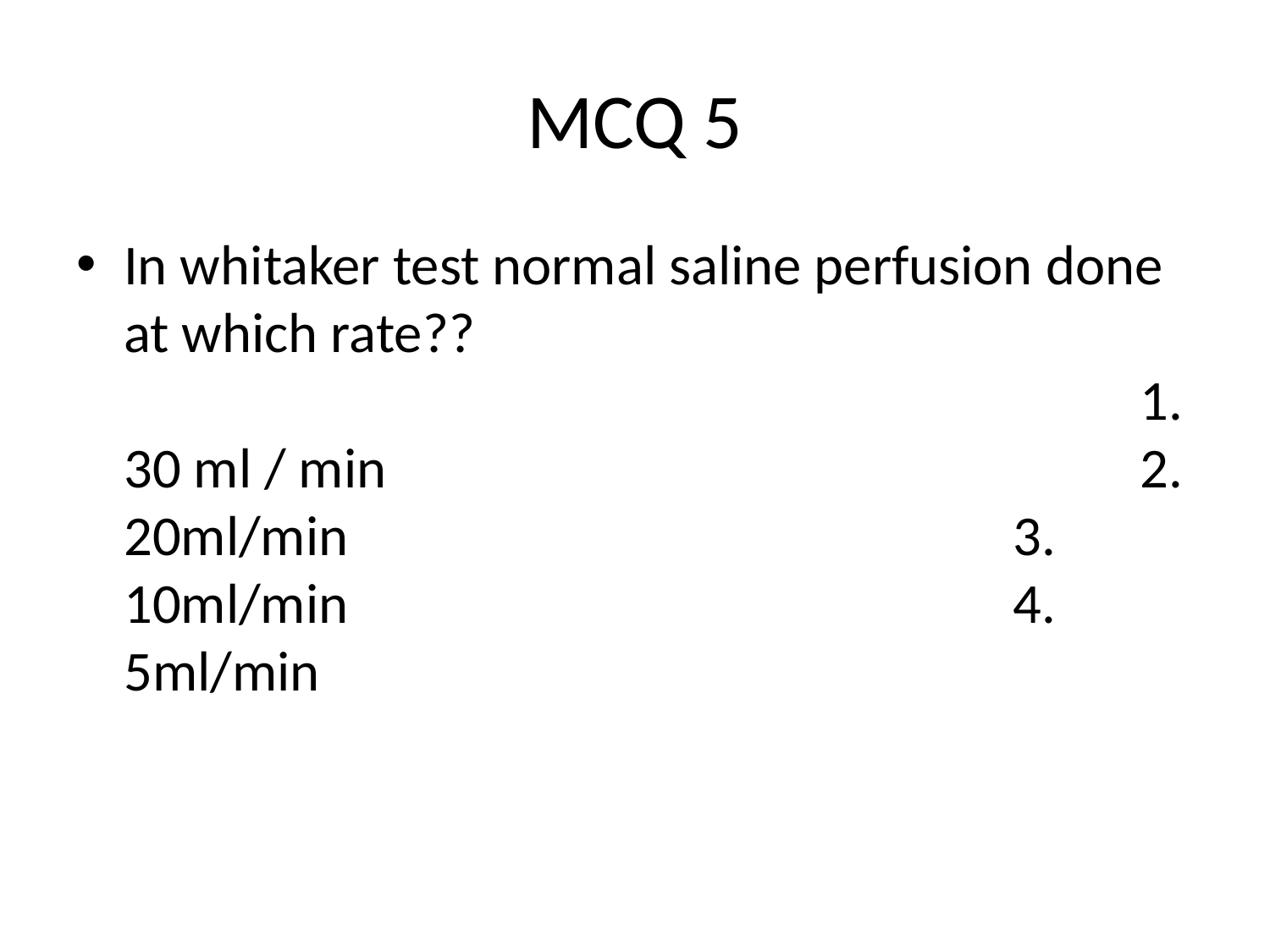

# MCQ 5
In whitaker test normal saline perfusion done at which rate??														1. 30 ml / min						2. 20ml/min						3. 10ml/min						4. 5ml/min